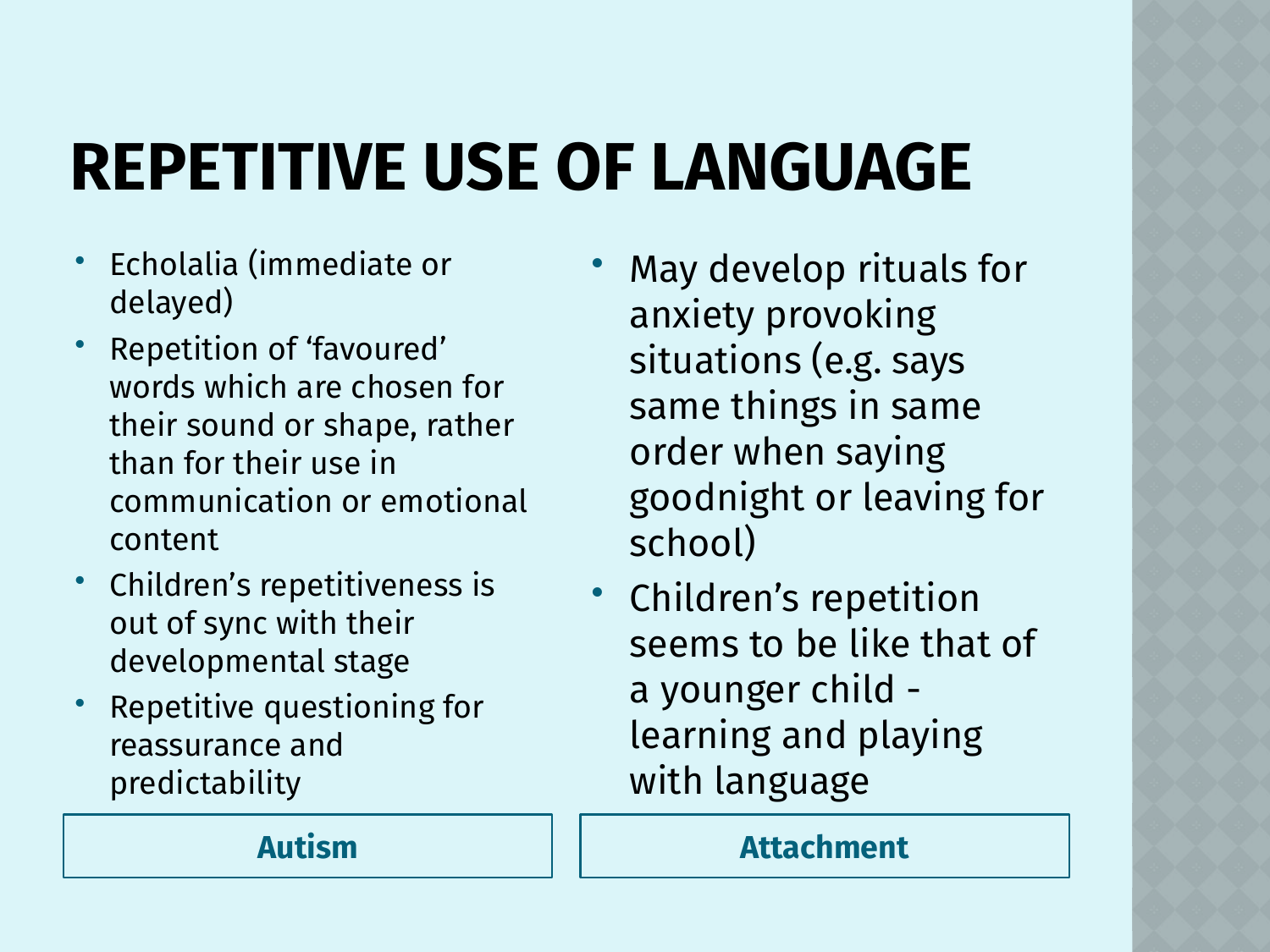

# Repetitive Use of Language
Echolalia (immediate or delayed)
Repetition of ‘favoured’ words which are chosen for their sound or shape, rather than for their use in communication or emotional content
Children’s repetitiveness is out of sync with their developmental stage
Repetitive questioning for reassurance and predictability
May develop rituals for anxiety provoking situations (e.g. says same things in same order when saying goodnight or leaving for school)
Children’s repetition seems to be like that of a younger child -learning and playing with language
Autism
Attachment